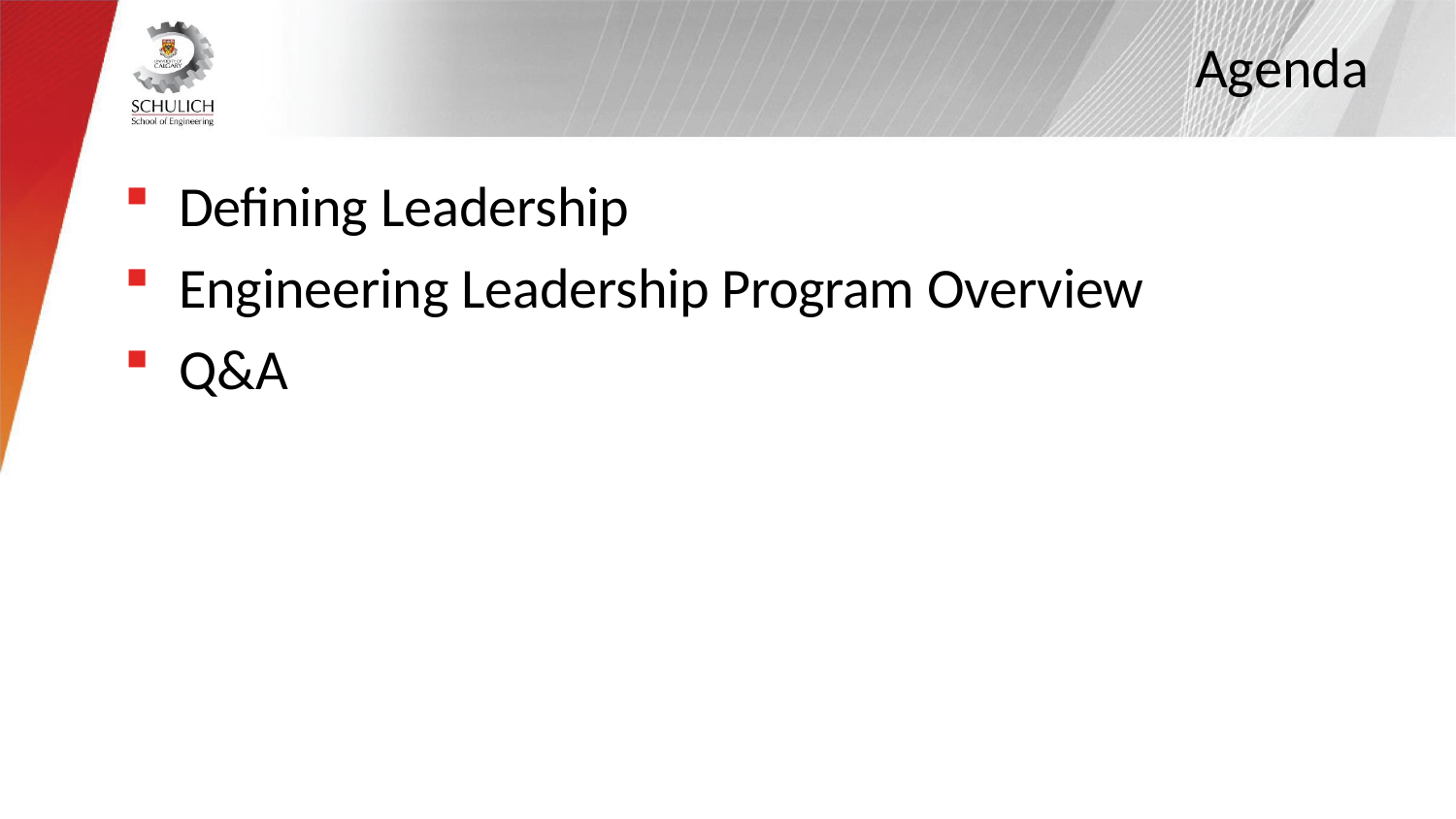

# Agenda
Defining Leadership
Engineering Leadership Program Overview
Q&A